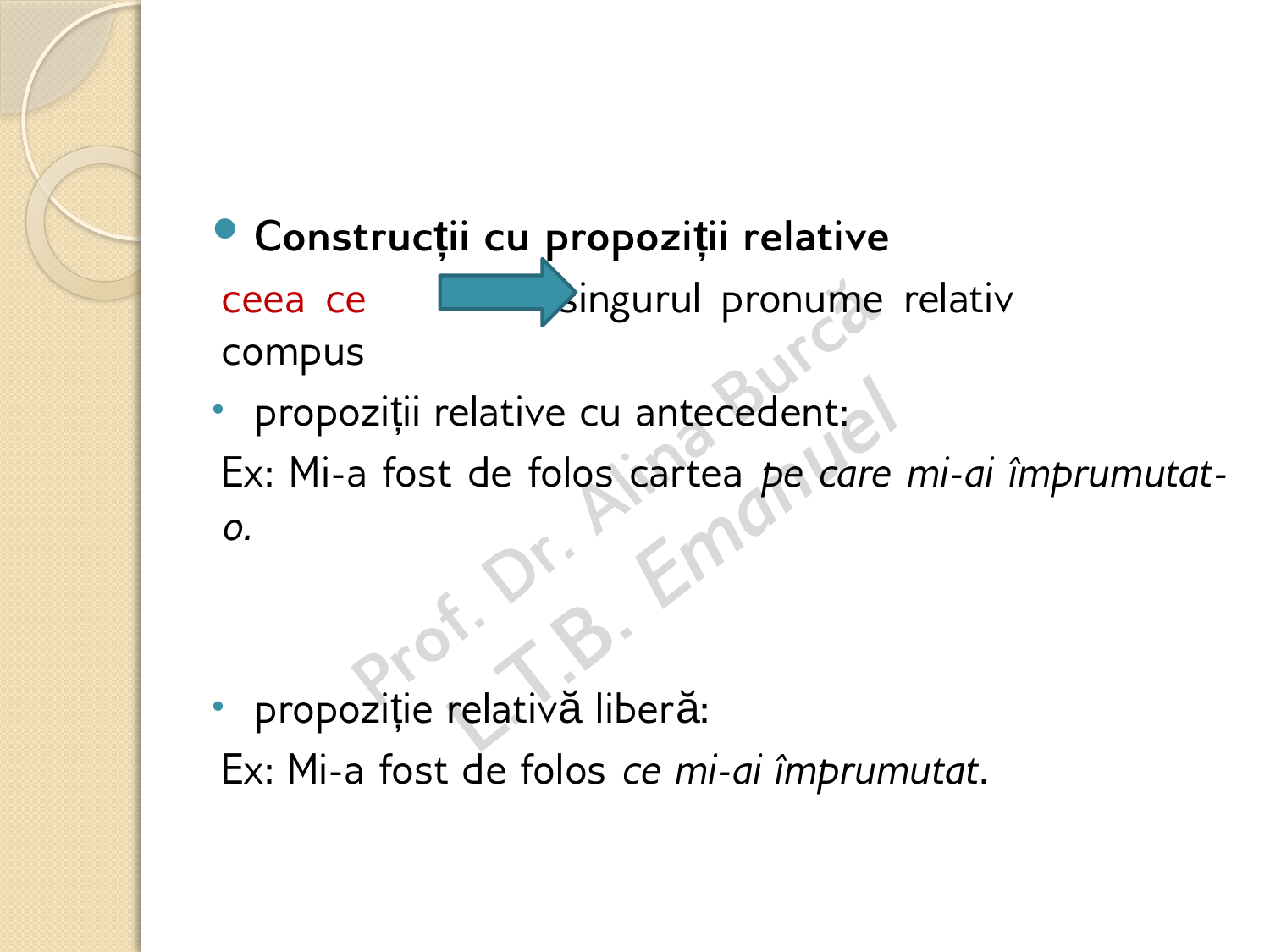

#
Construcții cu propoziții relative
ceea ce          singurul pronume relativ            compus
propoziții relative cu antecedent:
Ex: Mi-a fost de folos cartea pe care mi-ai împrumutat-o.

propoziție relativă liberă:
Ex: Mi-a fost de folos ce mi-ai împrumutat.